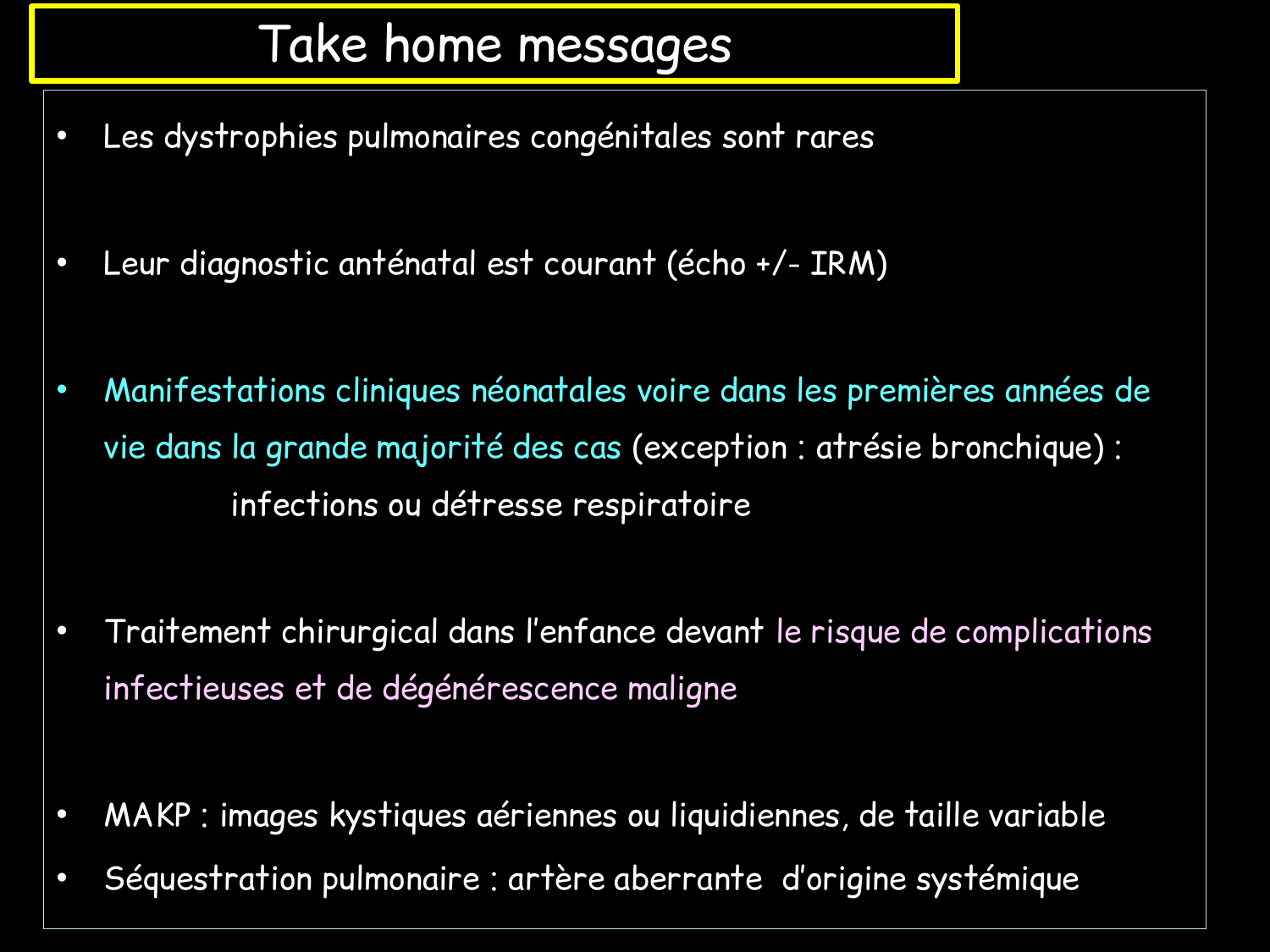

Take home messages
Les dystrophies pulmonaires congénitales sont rares

Leur diagnostic anténatal est courant (écho +/- IRM)

Manifestations cliniques néonatales voire dans les premières années de vie dans la grande majorité des cas (exception : atrésie bronchique) : 	infections ou détresse respiratoire

Traitement chirurgical dans l’enfance devant le risque de complications infectieuses et de dégénérescence maligne

MAKP : images kystiques aériennes ou liquidiennes, de taille variable
Séquestration pulmonaire : artère aberrante  d’origine systémique